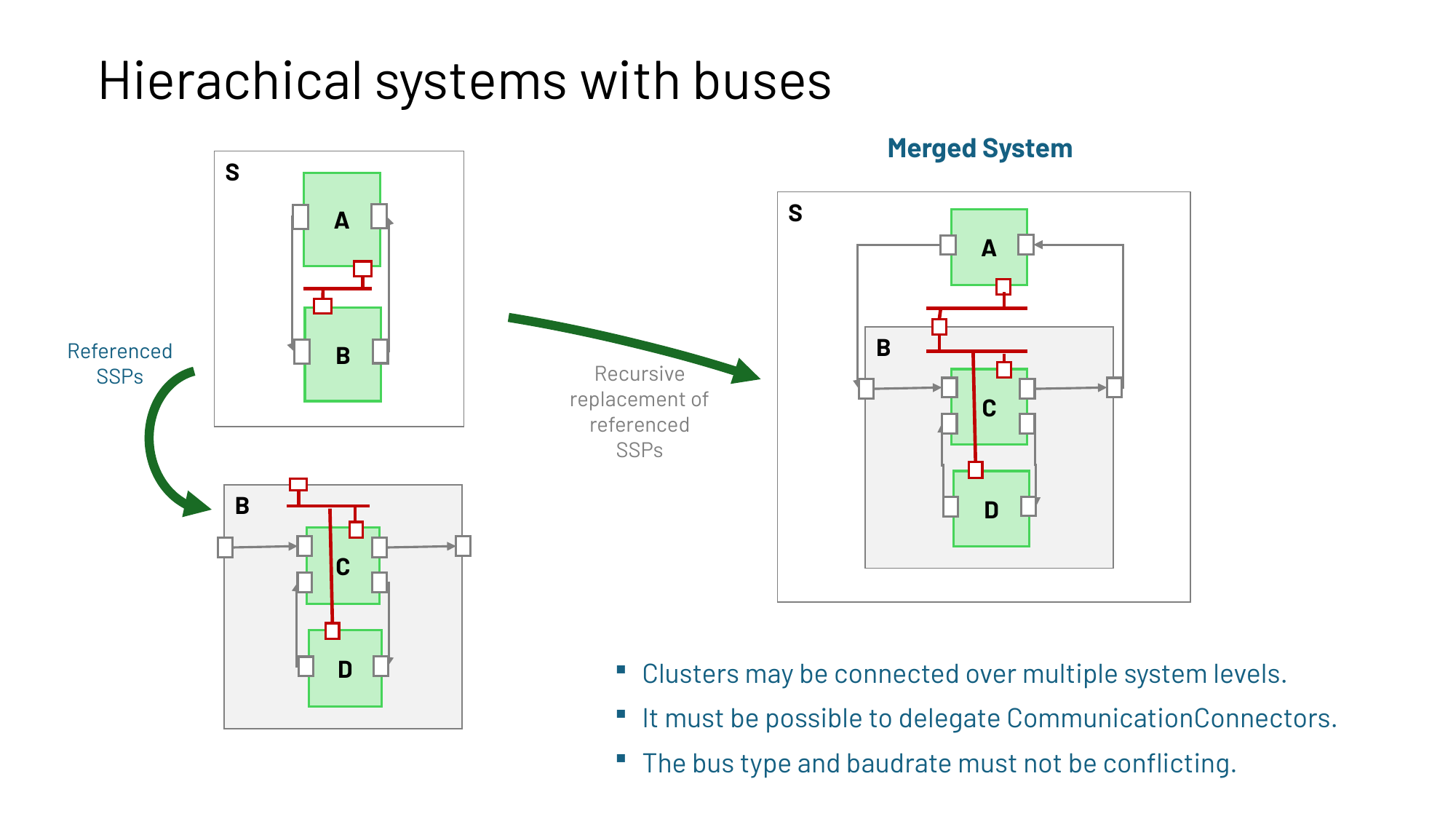

# Hierachical systems with buses

Merged System
S
A

B
C

D

S
A

System Model

B

Referenced
SSPs
Recursive replacement of referenced SSPs

B

C

D

Clusters may be connected over multiple system levels.
It must be possible to delegate CommunicationConnectors.
The bus type and baudrate must not be conflicting.